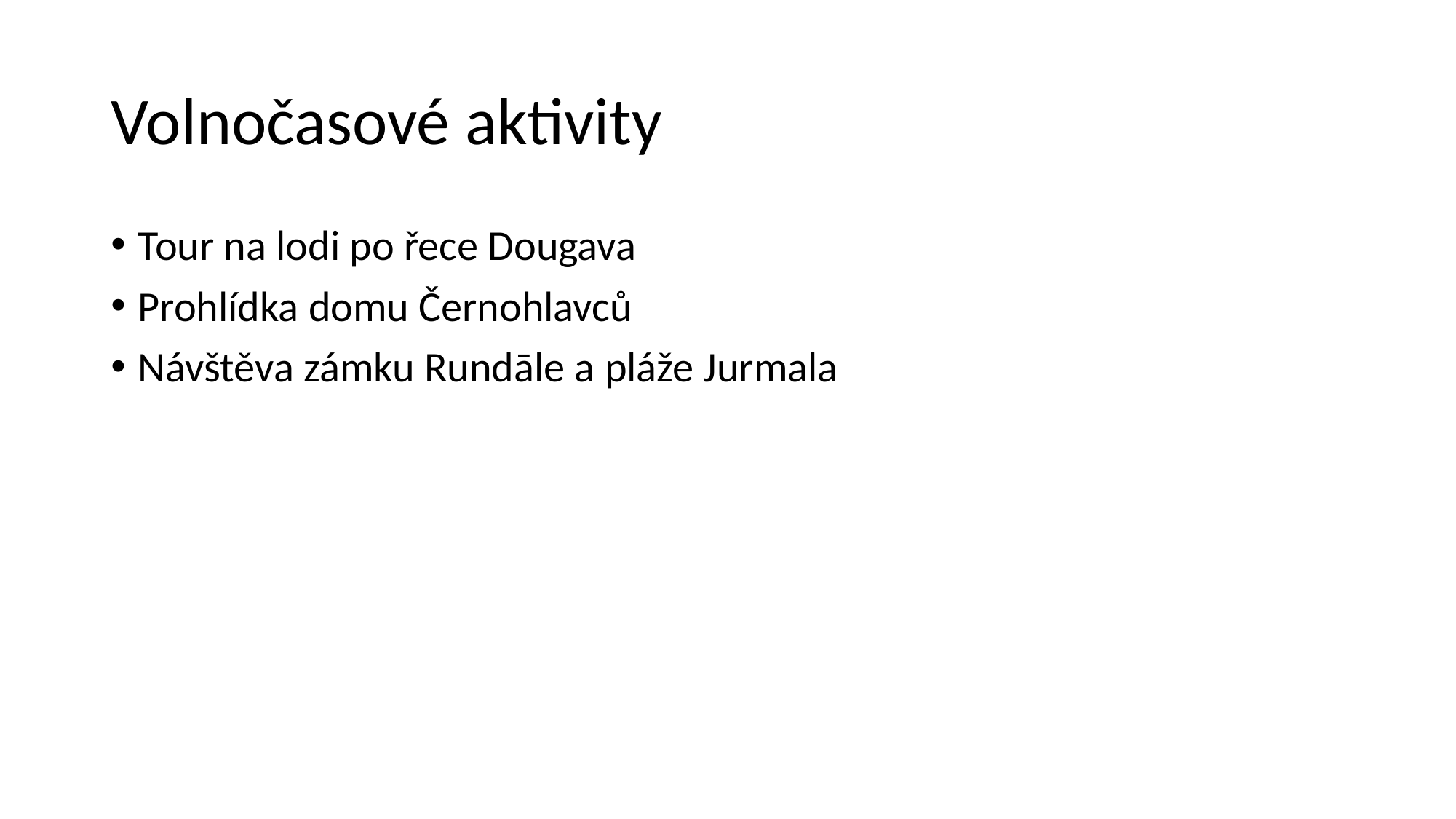

# Volnočasové aktivity
Tour na lodi po řece Dougava
Prohlídka domu Černohlavců
Návštěva zámku Rundāle a pláže Jurmala